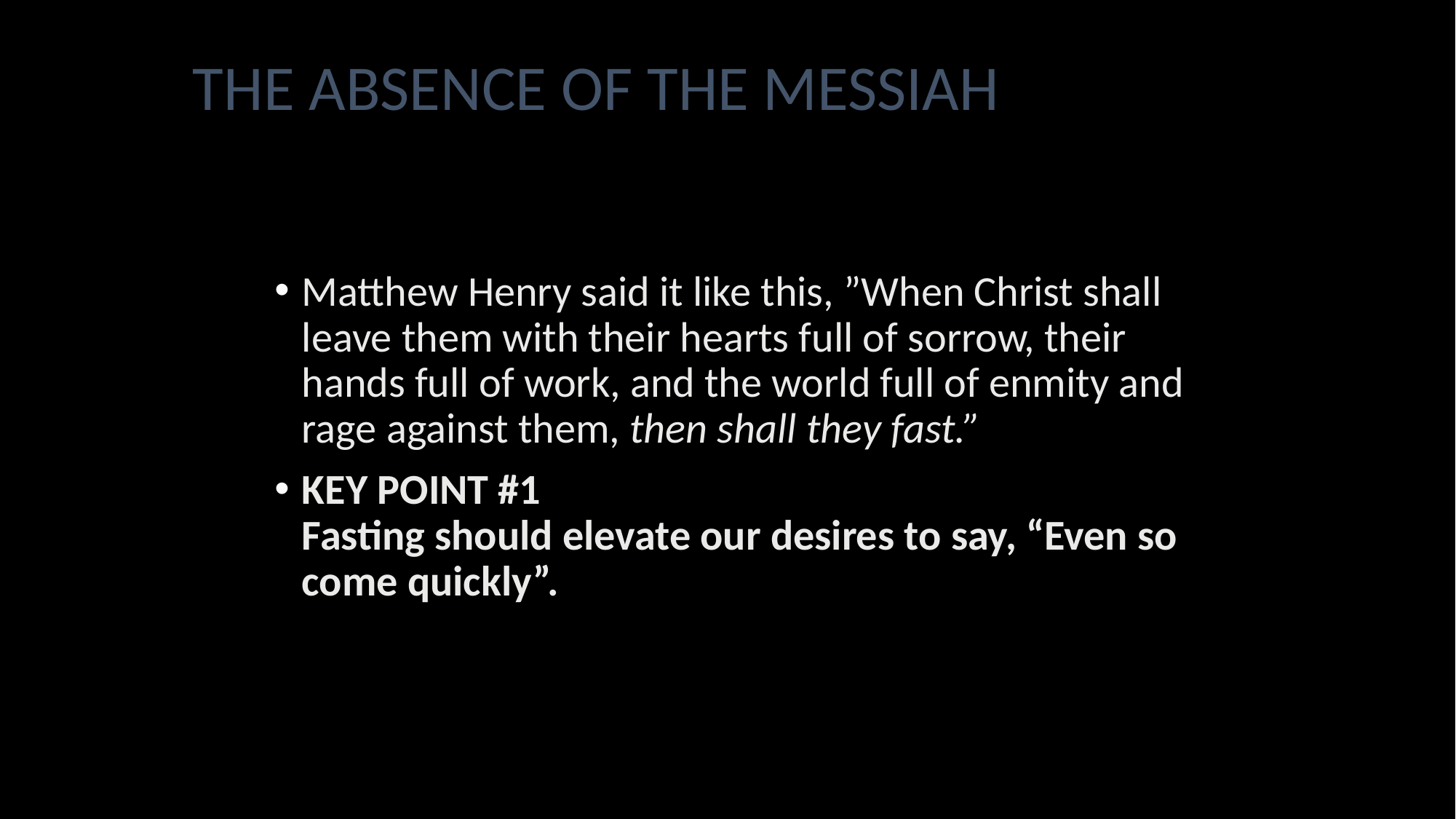

# THE ABSENCE OF THE MESSIAH
Matthew Henry said it like this, ”When Christ shall leave them with their hearts full of sorrow, their hands full of work, and the world full of enmity and rage against them, then shall they fast.”
KEY POINT #1
Fasting should elevate our desires to say, “Even so come quickly”.